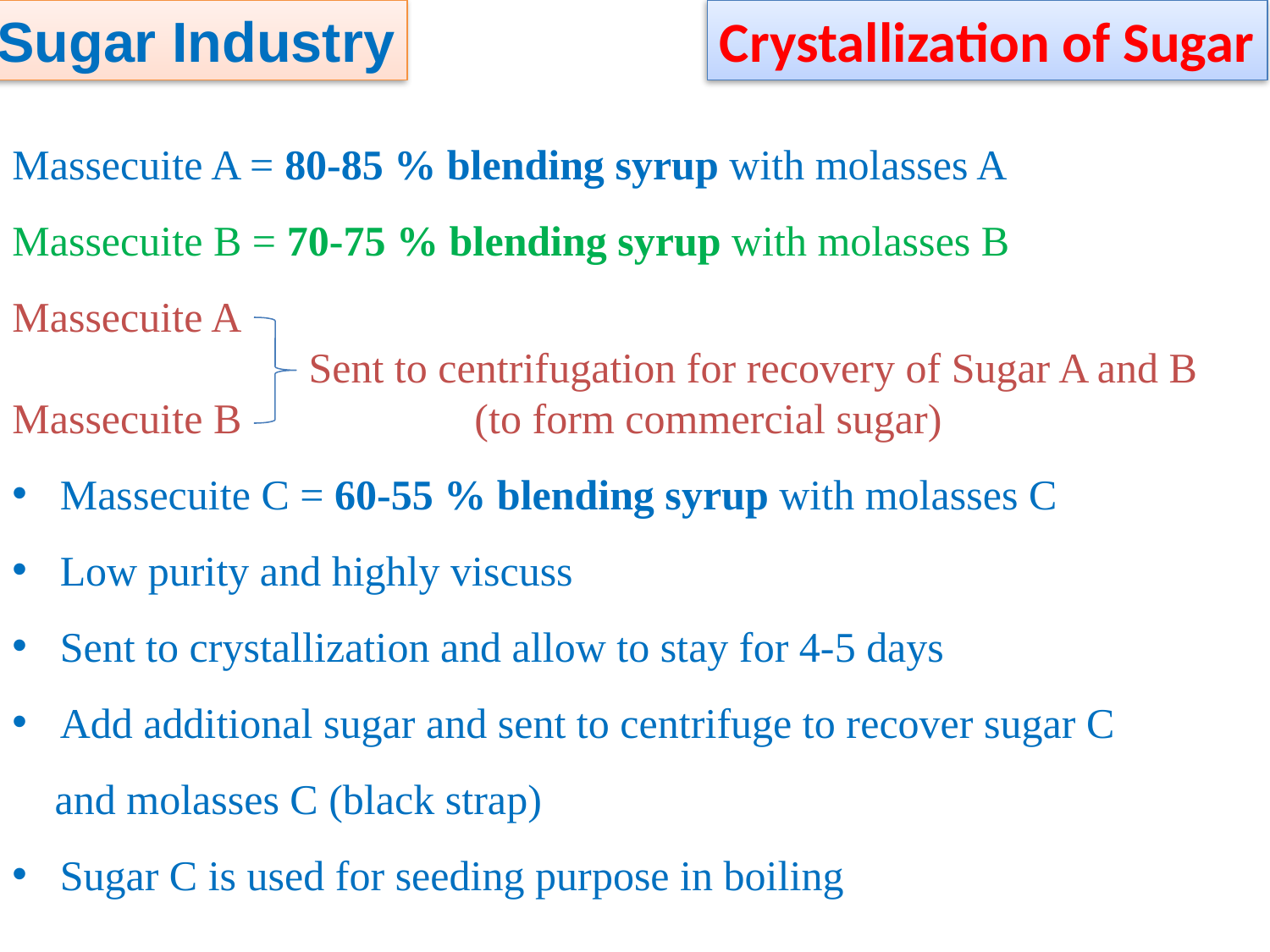

Sugar Industry
Crystallization of Sugar
Massecuite A = 80-85 % blending syrup with molasses A
Massecuite B = 70-75 % blending syrup with molasses B
Massecuite A
                            Sent to centrifugation for recovery of Sugar A and B
Massecuite B                      (to form commercial sugar)
Massecuite C = 60-55 % blending syrup with molasses C
Low purity and highly viscuss
Sent to crystallization and allow to stay for 4-5 days
Add additional sugar and sent to centrifuge to recover sugar C
    and molasses C (black strap)
Sugar C is used for seeding purpose in boiling